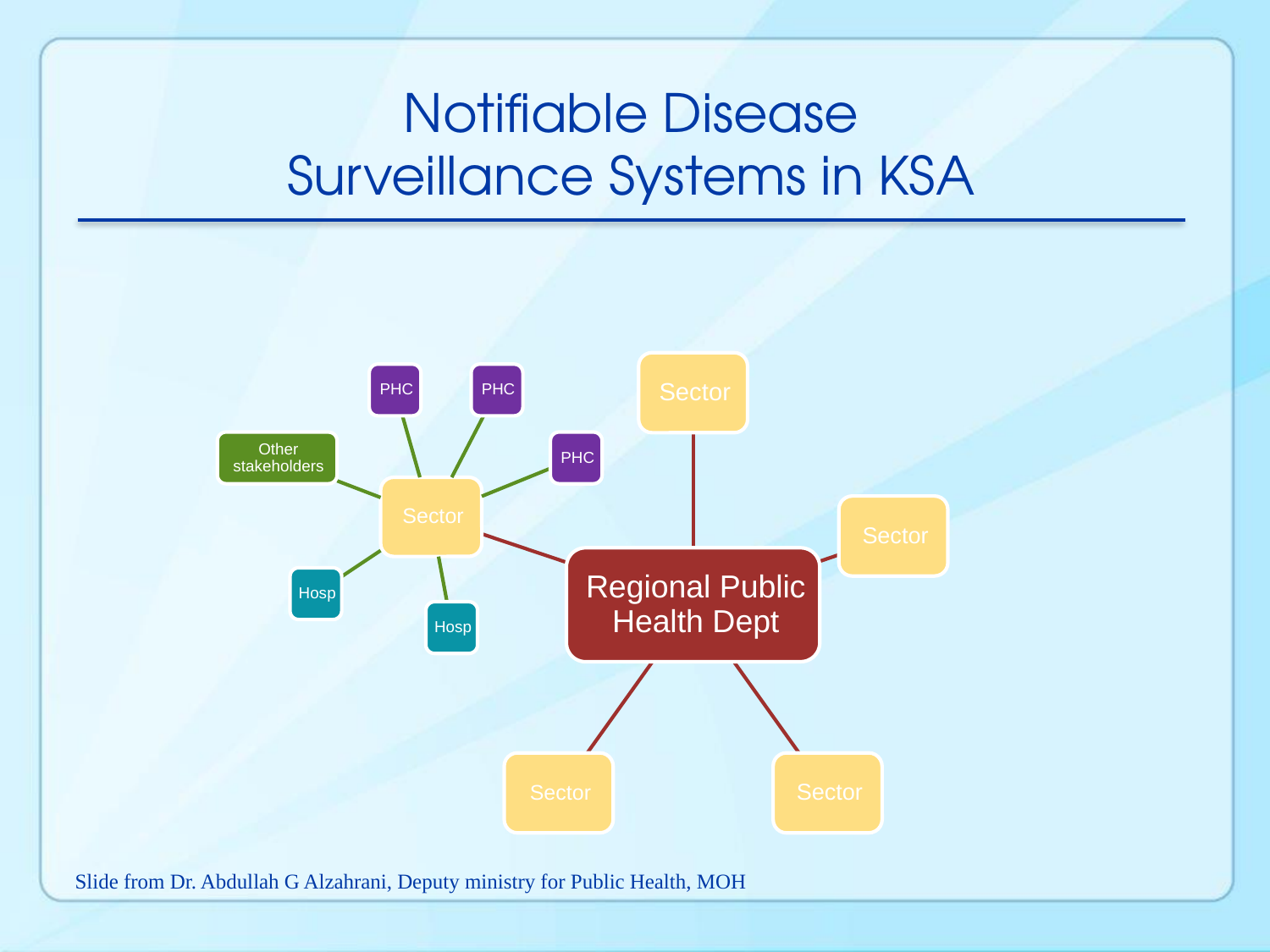

Notifiable Disease
Surveillance Systems in KSA
Regional Public Health Dept
Sector
Sector
Sector
Sector
Sector
PHC
PHC
PHC
Hosp
Hosp
Other stakeholders
Slide from Dr. Abdullah G Alzahrani, Deputy ministry for Public Health, MOH